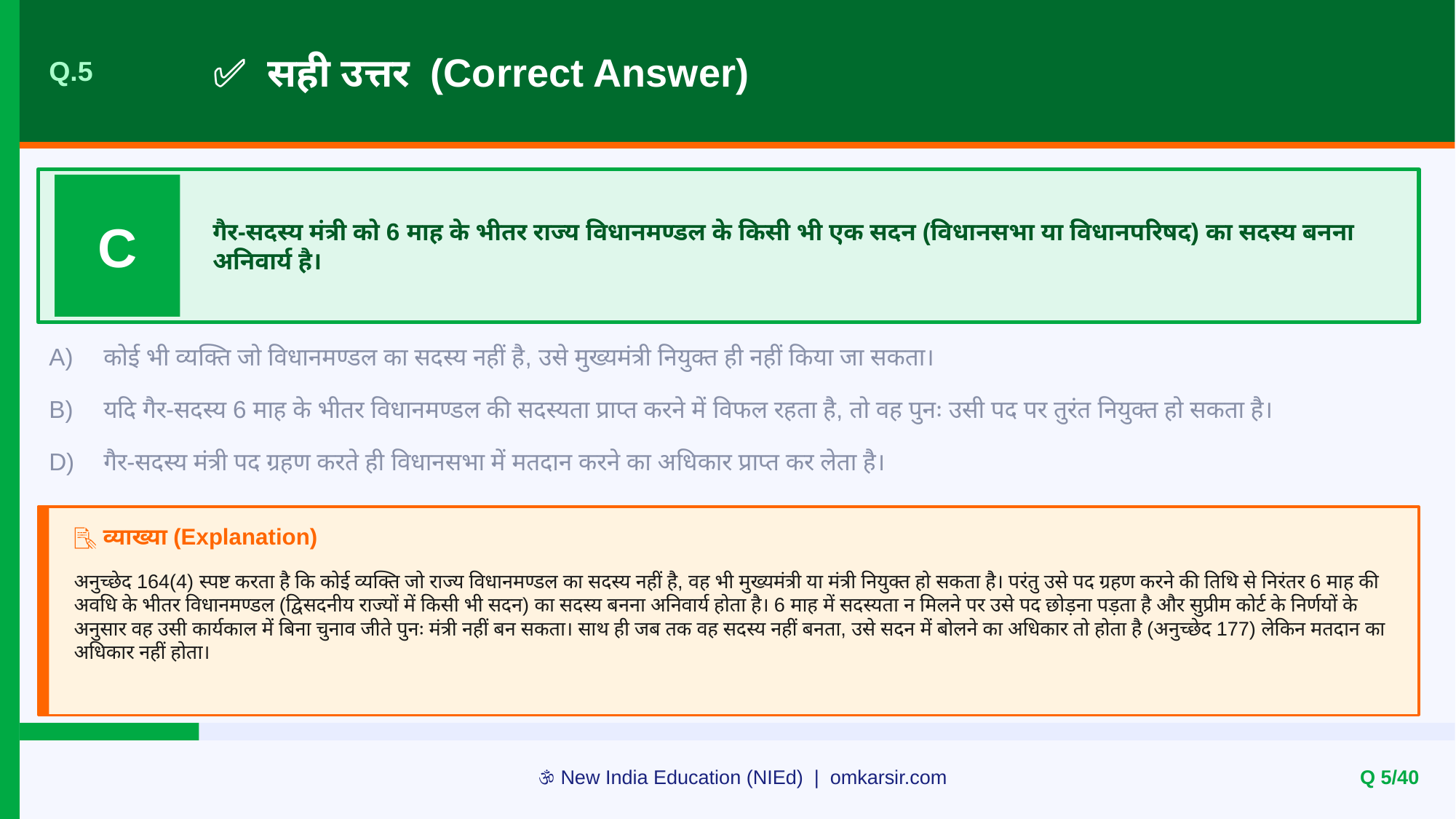

✅  सही उत्तर  (Correct Answer)
Q.5

C
गैर-सदस्य मंत्री को 6 माह के भीतर राज्य विधानमण्डल के किसी भी एक सदन (विधानसभा या विधानपरिषद) का सदस्य बनना अनिवार्य है।
A)
कोई भी व्यक्ति जो विधानमण्डल का सदस्य नहीं है, उसे मुख्यमंत्री नियुक्त ही नहीं किया जा सकता।
B)
यदि गैर-सदस्य 6 माह के भीतर विधानमण्डल की सदस्यता प्राप्त करने में विफल रहता है, तो वह पुनः उसी पद पर तुरंत नियुक्त हो सकता है।
D)
गैर-सदस्य मंत्री पद ग्रहण करते ही विधानसभा में मतदान करने का अधिकार प्राप्त कर लेता है।

📝 व्याख्या (Explanation)
अनुच्छेद 164(4) स्पष्ट करता है कि कोई व्यक्ति जो राज्य विधानमण्डल का सदस्य नहीं है, वह भी मुख्यमंत्री या मंत्री नियुक्त हो सकता है। परंतु उसे पद ग्रहण करने की तिथि से निरंतर 6 माह की अवधि के भीतर विधानमण्डल (द्विसदनीय राज्यों में किसी भी सदन) का सदस्य बनना अनिवार्य होता है। 6 माह में सदस्यता न मिलने पर उसे पद छोड़ना पड़ता है और सुप्रीम कोर्ट के निर्णयों के अनुसार वह उसी कार्यकाल में बिना चुनाव जीते पुनः मंत्री नहीं बन सकता। साथ ही जब तक वह सदस्य नहीं बनता, उसे सदन में बोलने का अधिकार तो होता है (अनुच्छेद 177) लेकिन मतदान का अधिकार नहीं होता।

🕉️ New India Education (NIEd)  |  omkarsir.com
Q 5/40